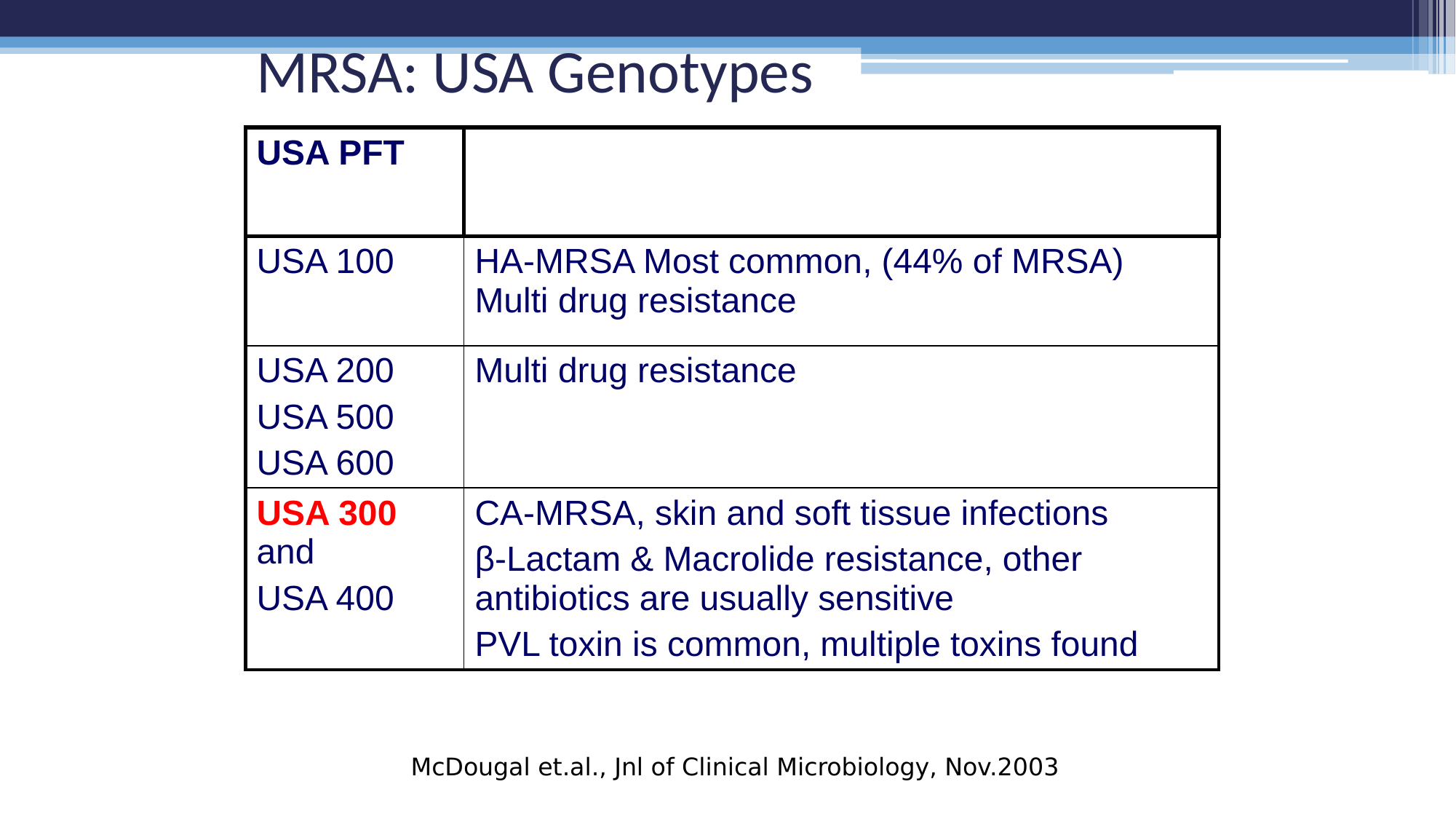

MRSA: USA Genotypes
| USA PFT |  |
| --- | --- |
| USA 100 | HA-MRSA Most common, (44% of MRSA) Multi drug resistance |
| USA 200 USA 500 USA 600 | Multi drug resistance |
| USA 300 and USA 400 | CA-MRSA, skin and soft tissue infections β-Lactam & Macrolide resistance, other antibiotics are usually sensitive PVL toxin is common, multiple toxins found |
McDougal et.al., Jnl of Clinical Microbiology, Nov.2003